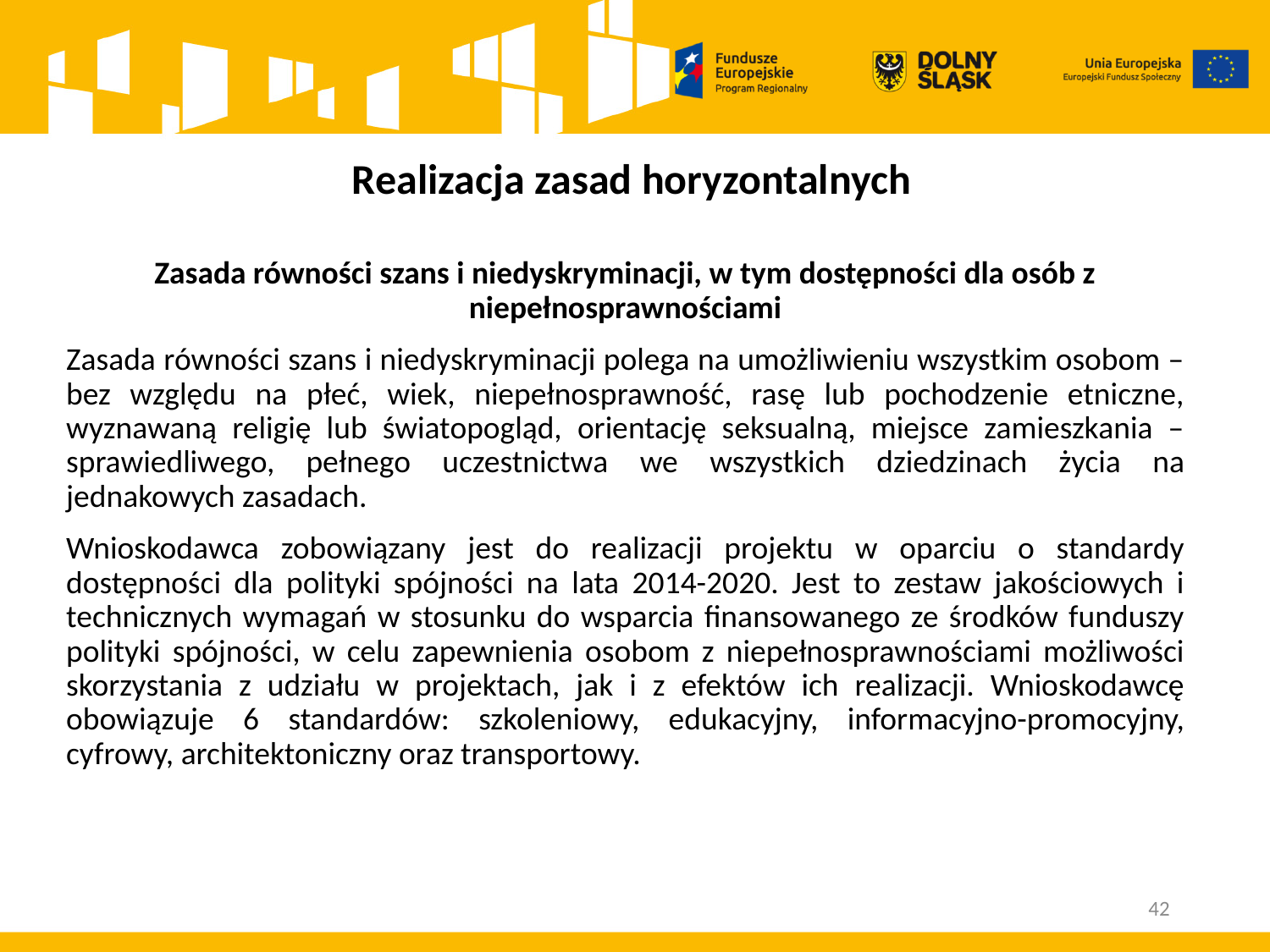

# Realizacja zasad horyzontalnych

Zasada równości szans i niedyskryminacji, w tym dostępności dla osób z niepełnosprawnościami
Zasada równości szans i niedyskryminacji polega na umożliwieniu wszystkim osobom – bez względu na płeć, wiek, niepełnosprawność, rasę lub pochodzenie etniczne, wyznawaną religię lub światopogląd, orientację seksualną, miejsce zamieszkania – sprawiedliwego, pełnego uczestnictwa we wszystkich dziedzinach życia na jednakowych zasadach.
Wnioskodawca zobowiązany jest do realizacji projektu w oparciu o standardy dostępności dla polityki spójności na lata 2014-2020. Jest to zestaw jakościowych i technicznych wymagań w stosunku do wsparcia finansowanego ze środków funduszy polityki spójności, w celu zapewnienia osobom z niepełnosprawnościami możliwości skorzystania z udziału w projektach, jak i z efektów ich realizacji. Wnioskodawcę obowiązuje 6 standardów: szkoleniowy, edukacyjny, informacyjno-promocyjny, cyfrowy, architektoniczny oraz transportowy.

42